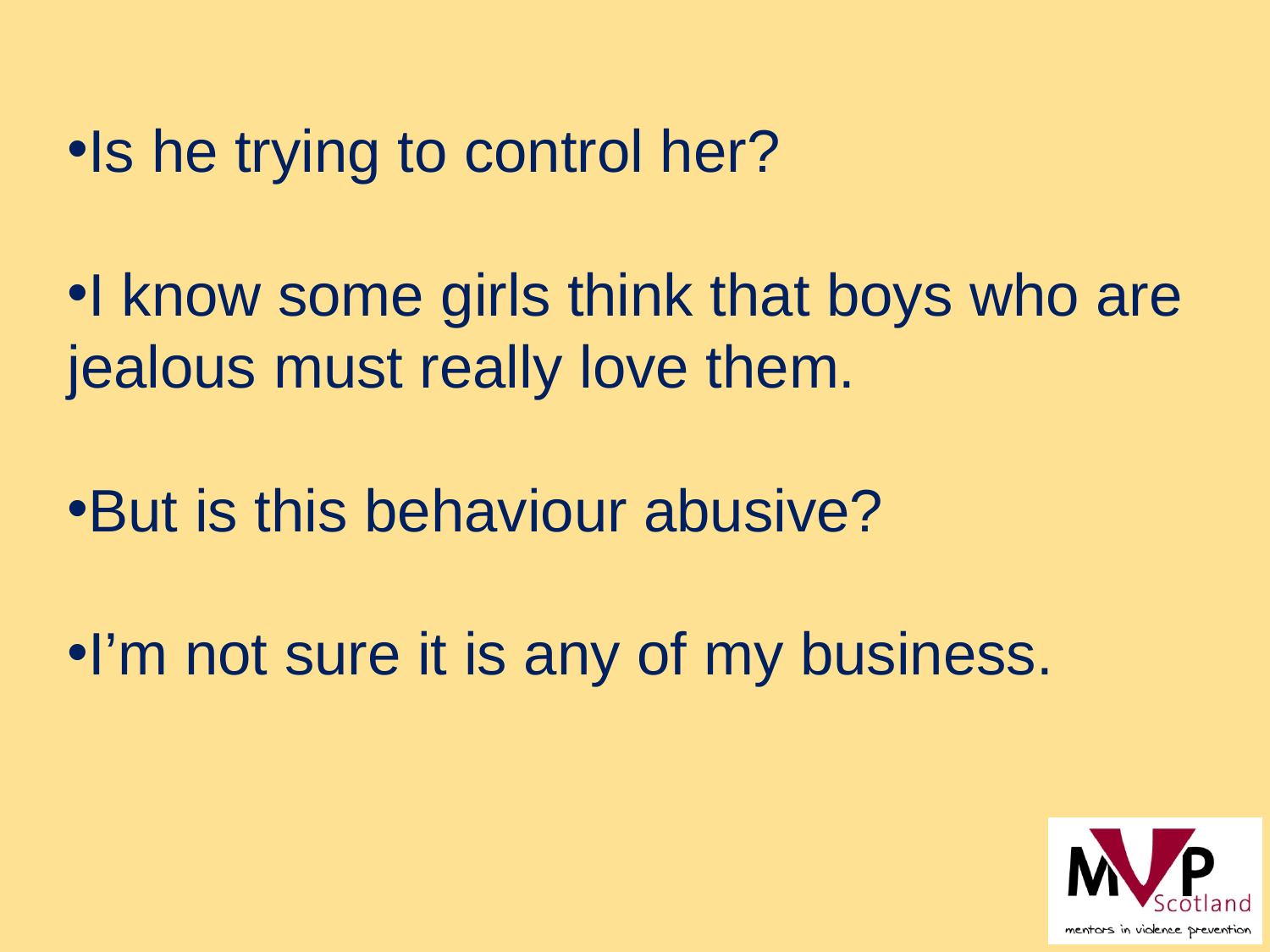

Is he trying to control her?

I know some girls think that boys who are jealous must really love them.

But is this behaviour abusive?

I’m not sure it is any of my business.